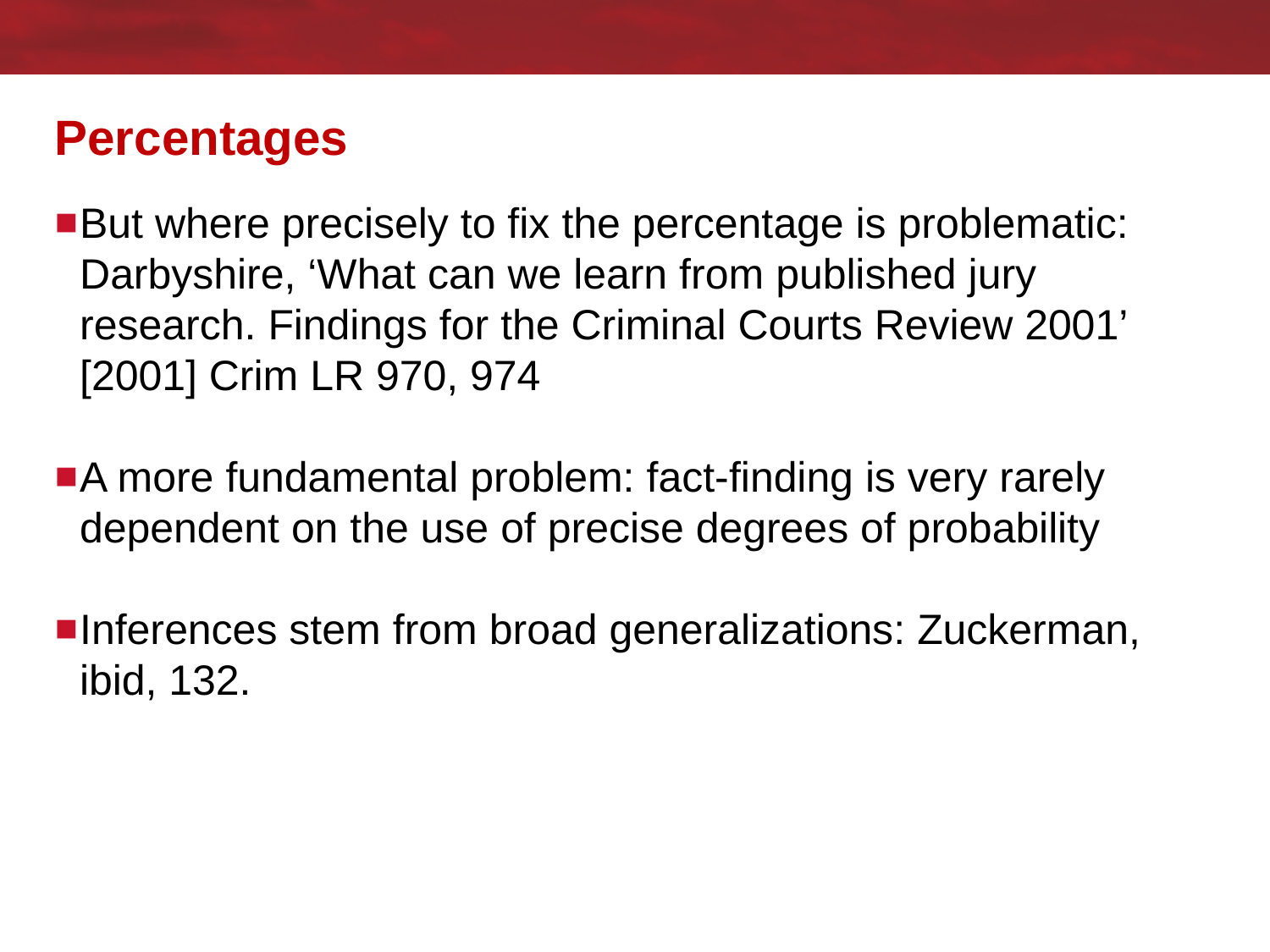

# Percentages
But where precisely to fix the percentage is problematic: Darbyshire, ‘What can we learn from published jury research. Findings for the Criminal Courts Review 2001’ [2001] Crim LR 970, 974

A more fundamental problem: fact-finding is very rarely dependent on the use of precise degrees of probability

Inferences stem from broad generalizations: Zuckerman, ibid, 132.